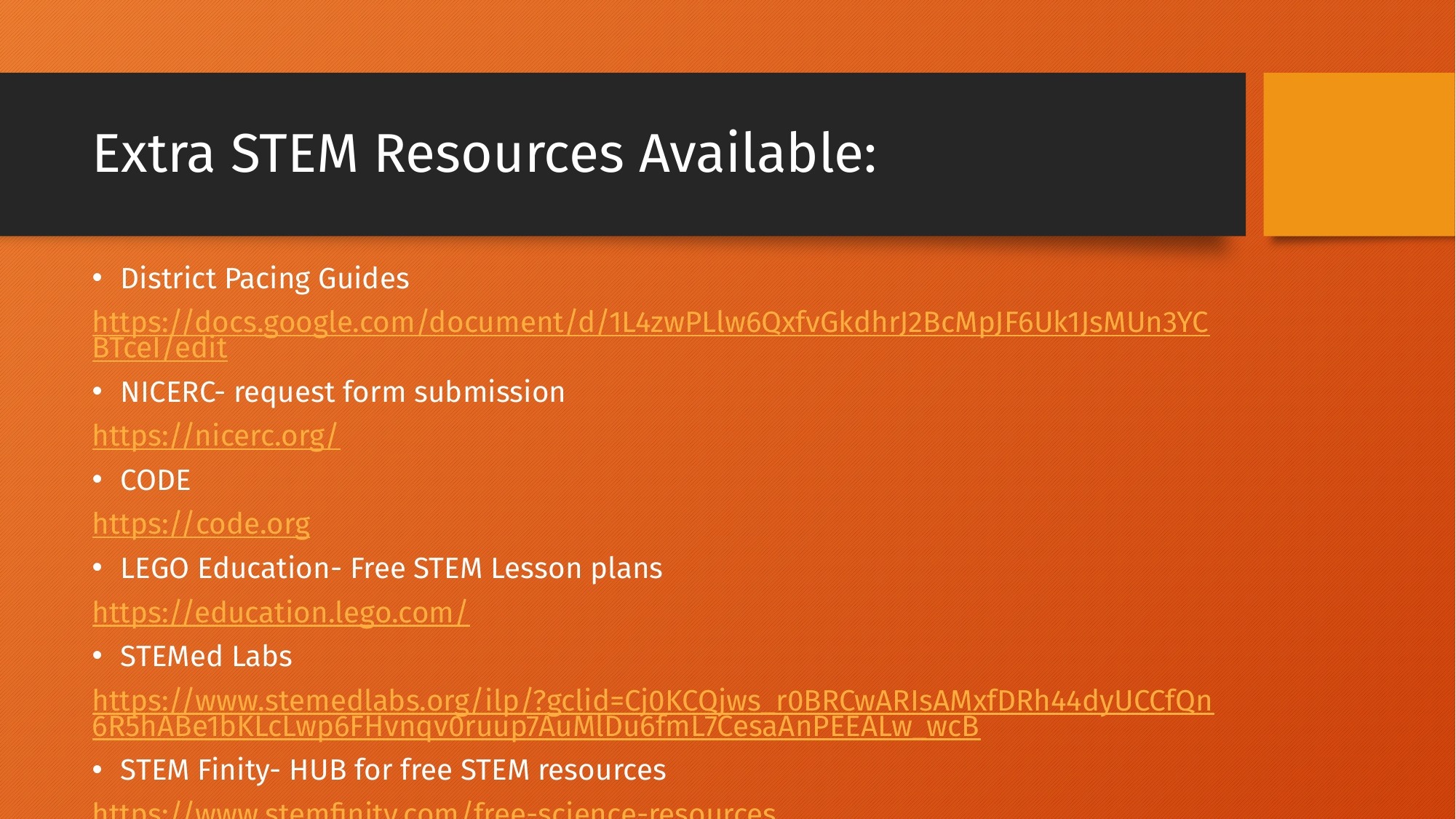

# Extra STEM Resources Available:
District Pacing Guides
https://docs.google.com/document/d/1L4zwPLlw6QxfvGkdhrJ2BcMpJF6Uk1JsMUn3YCBTceI/edit
NICERC- request form submission
https://nicerc.org/
CODE
https://code.org
LEGO Education- Free STEM Lesson plans
https://education.lego.com/
STEMed Labs
https://www.stemedlabs.org/ilp/?gclid=Cj0KCQjws_r0BRCwARIsAMxfDRh44dyUCCfQn6R5hABe1bKLcLwp6FHvnqv0ruup7AuMlDu6fmL7CesaAnPEEALw_wcB
STEM Finity- HUB for free STEM resources
https://www.stemfinity.com/free-science-resources